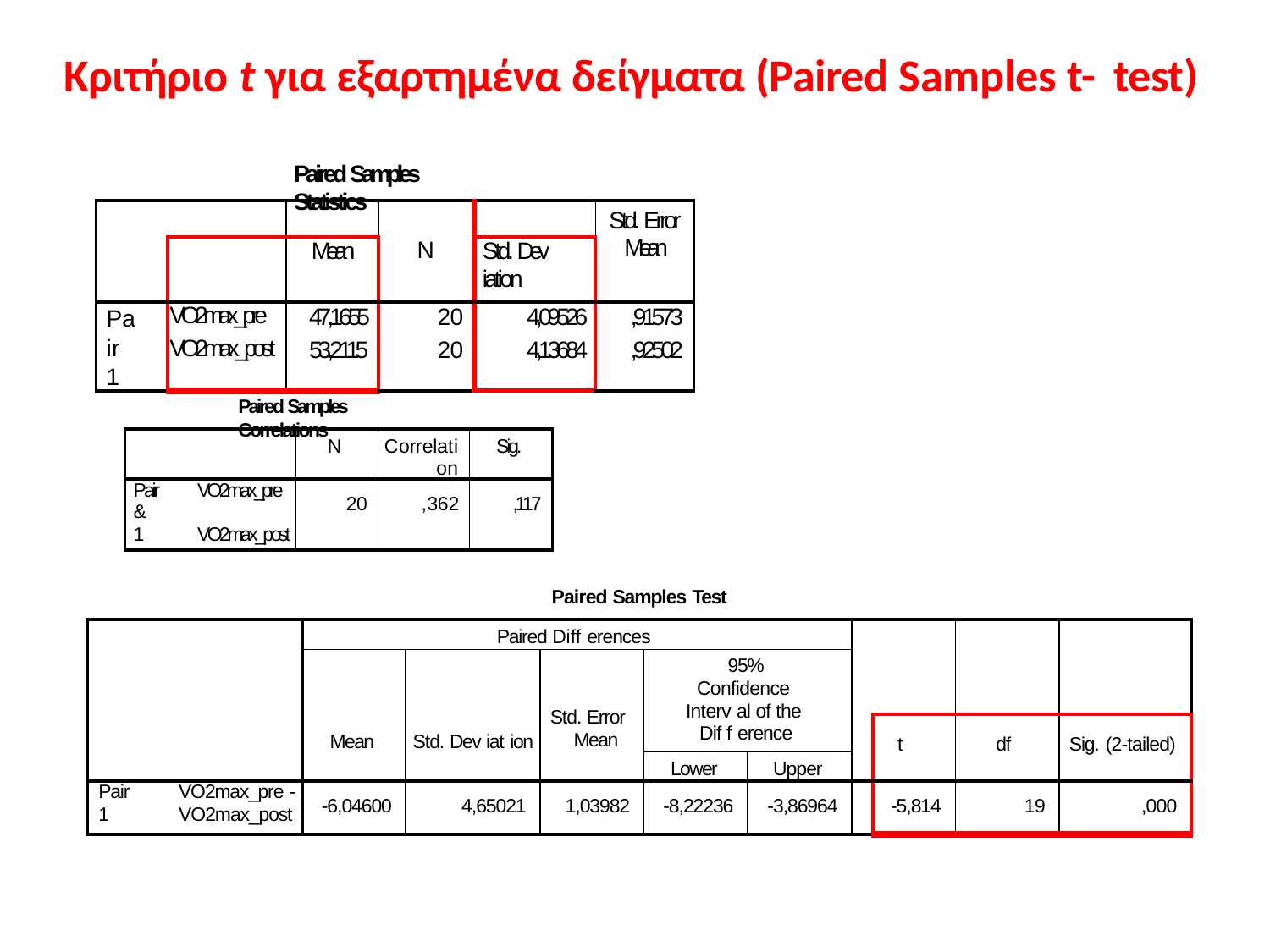

# Κριτήριο t για εξαρτημένα δείγματα (Paired Samples t- test)
Paired Samples Statistics
|  |  |  | N |  | Std. Error Mean |
| --- | --- | --- | --- | --- | --- |
|  |  | Mean |  | Std. Dev iation |  |
| Pair 1 | VO2max\_pre VO2max\_post | 47,1655 53,2115 | 20 20 | 4,09526 4,13684 | ,91573 ,92502 |
Paired Samples Correlations
|  | N | Correlation | Sig. |
| --- | --- | --- | --- |
| Pair VO2max\_pre & 1 VO2max\_post | 20 | ,362 | ,117 |
Paired Samples Test
|  | Paired Diff erences |  |  |  |  |  |  |  |  |
| --- | --- | --- | --- | --- | --- | --- | --- | --- | --- |
|  | Mean | Std. Dev iat ion | Std. Error Mean | 95% Confidence Interv al of the Dif f erence |  |  |  |  |  |
|  |  |  |  |  |  |  | t | df | Sig. (2-tailed) |
|  |  |  |  | Lower | Upper |  |  |  |  |
| Pair VO2max\_pre - 1 VO2max\_post | -6,04600 | 4,65021 | 1,03982 | -8,22236 | -3,86964 |  | -5,814 | 19 | ,000 |